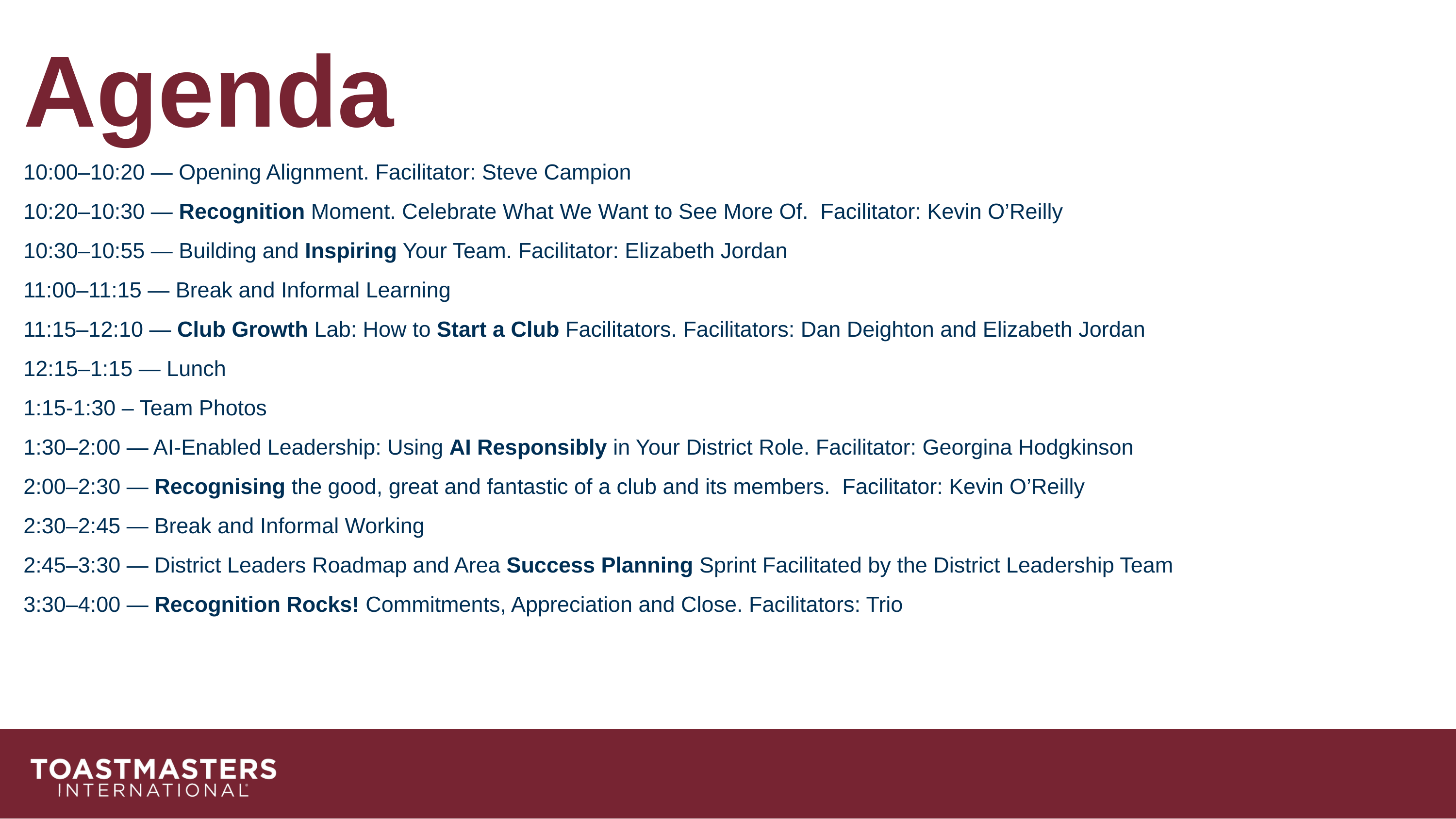

Agenda
10:00–10:20 — Opening Alignment. Facilitator: Steve Campion
10:20–10:30 — Recognition Moment. Celebrate What We Want to See More Of.  Facilitator: Kevin O’Reilly
10:30–10:55 — Building and Inspiring Your Team. Facilitator: Elizabeth Jordan
11:00–11:15 — Break and Informal Learning
11:15–12:10 — Club Growth Lab: How to Start a Club Facilitators. Facilitators: Dan Deighton and Elizabeth Jordan
12:15–1:15 — Lunch
1:15-1:30 – Team Photos
1:30–2:00 — AI-Enabled Leadership: Using AI Responsibly in Your District Role. Facilitator: Georgina Hodgkinson
2:00–2:30 — Recognising the good, great and fantastic of a club and its members.  Facilitator: Kevin O’Reilly
2:30–2:45 — Break and Informal Working
2:45–3:30 — District Leaders Roadmap and Area Success Planning Sprint Facilitated by the District Leadership Team
3:30–4:00 — Recognition Rocks! Commitments, Appreciation and Close. Facilitators: Trio